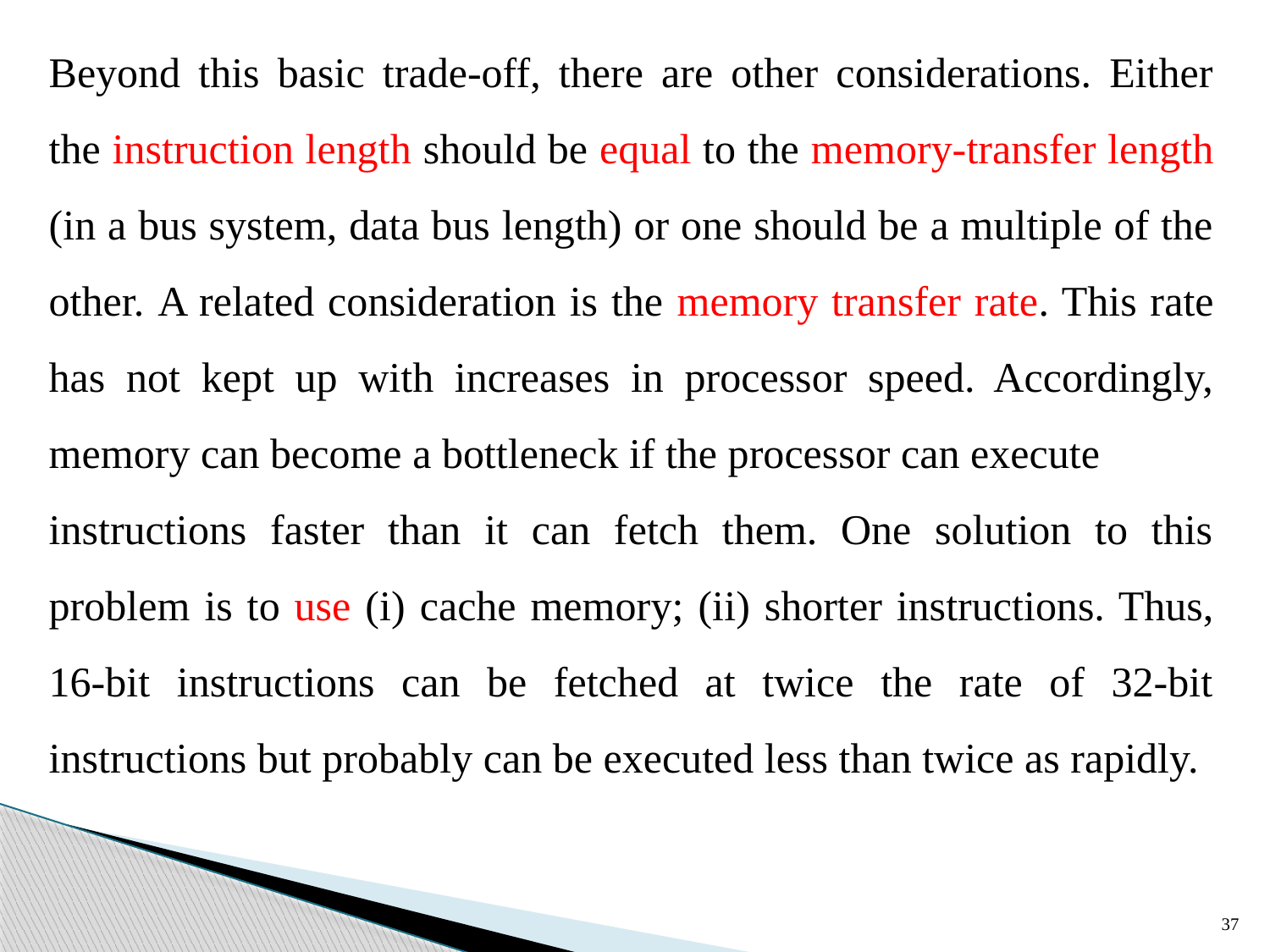

Beyond this basic trade-off, there are other considerations. Either the instruction length should be equal to the memory-transfer length (in a bus system, data bus length) or one should be a multiple of the other. A related consideration is the memory transfer rate. This rate has not kept up with increases in processor speed. Accordingly, memory can become a bottleneck if the processor can execute
instructions faster than it can fetch them. One solution to this problem is to use (i) cache memory; (ii) shorter instructions. Thus, 16-bit instructions can be fetched at twice the rate of 32-bit instructions but probably can be executed less than twice as rapidly.
37